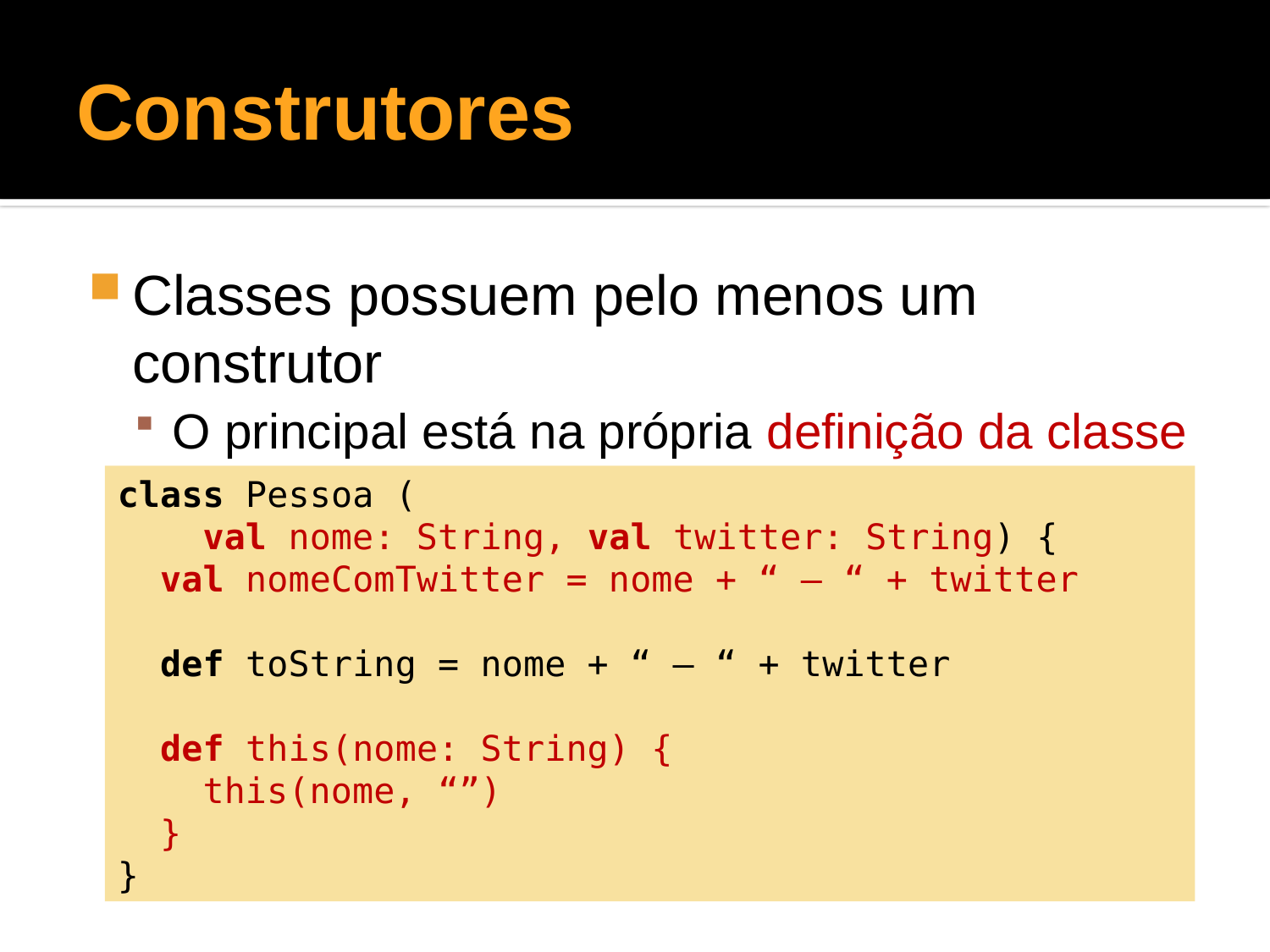

# Construtores
Classes possuem pelo menos um construtor
O principal está na própria definição da classe
Os outros através de métodos  this
class Pessoa (
    val nome: String, val twitter: String) {
  val nomeComTwitter = nome + “ – “ + twitter

  def toString = nome + “ – “ + twitter

  def this(nome: String) {
    this(nome, “”)
  }
}